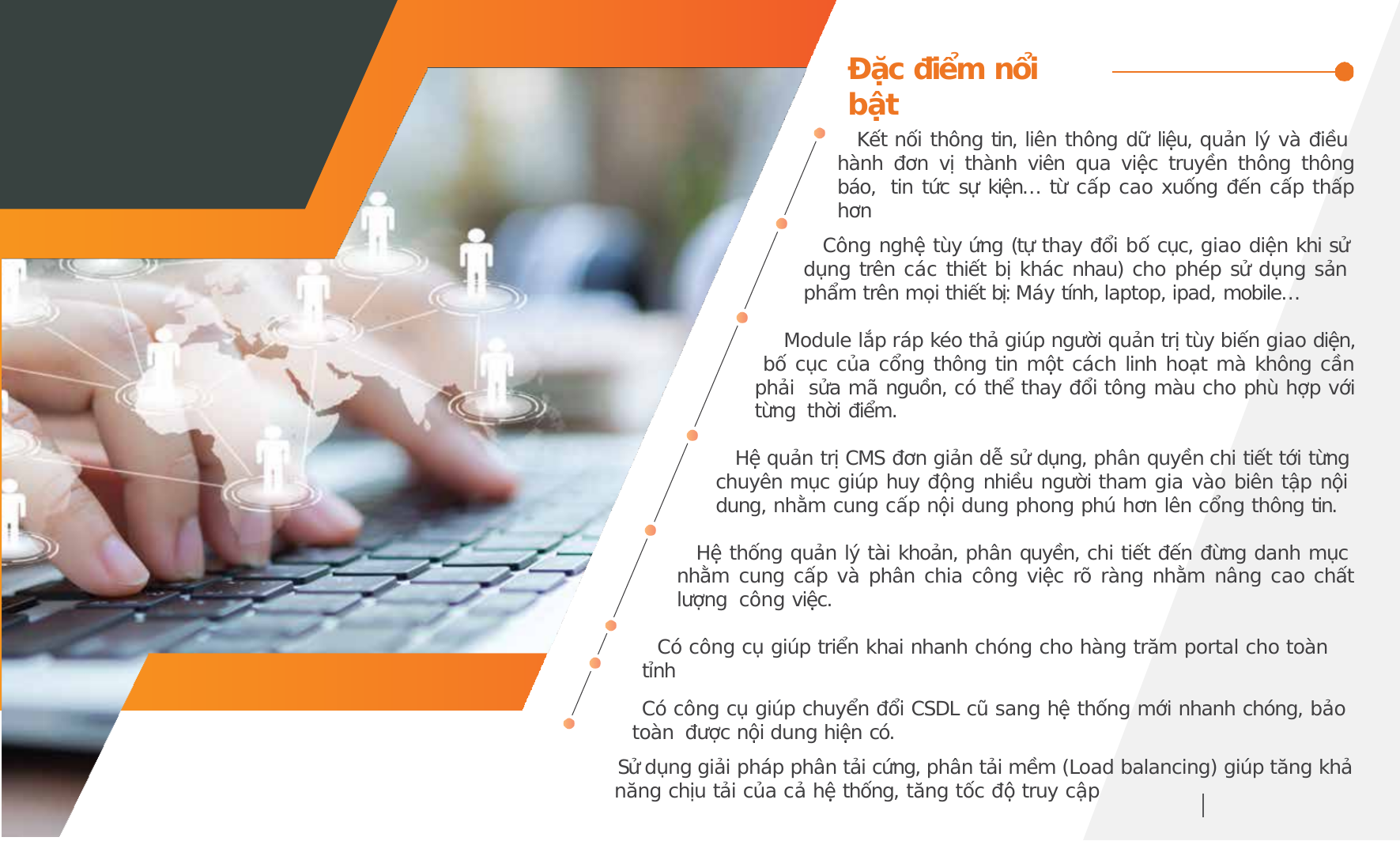

# Đặc điểm nổi bật

Kết nối thông tin, liên thông dữ liệu, quản lý và điều  hành đơn vị thành viên qua việc truyền thông thông báo,  tin tức sự kiện… từ cấp cao xuống đến cấp thấp hơn
Công nghệ tùy ứng (tự thay đổi bố cục, giao diện khi sử  dụng trên các thiết bị khác nhau) cho phép sử dụng sản  phẩm trên mọi thiết bị: Máy tính, laptop, ipad, mobile…

Module lắp ráp kéo thả giúp người quản trị tùy biến giao diện,  bố cục của cổng thông tin một cách linh hoạt mà không cần phải  sửa mã nguồn, có thể thay đổi tông màu cho phù hợp với từng  thời điểm.

Hệ quản trị CMS đơn giản dễ sử dụng, phân quyền chi tiết tới từng  chuyên mục giúp huy động nhiều người tham gia vào biên tập nội  dung, nhằm cung cấp nội dung phong phú hơn lên cổng thông tin.

Hệ thống quản lý tài khoản, phân quyền, chi tiết đến đừng danh mục  nhằm cung cấp và phân chia công việc rõ ràng nhằm nâng cao chất lượng  công việc.

Có công cụ giúp triển khai nhanh chóng cho hàng trăm portal cho toàn tỉnh
Có công cụ giúp chuyển đổi CSDL cũ sang hệ thống mới nhanh chóng, bảo toàn  được nội dung hiện có.
Sử dụng giải pháp phân tải cứng, phân tải mềm (Load balancing) giúp tăng khả  năng chịu tải của cả hệ thống, tăng tốc độ truy cập

Đặc điểm nổi bật